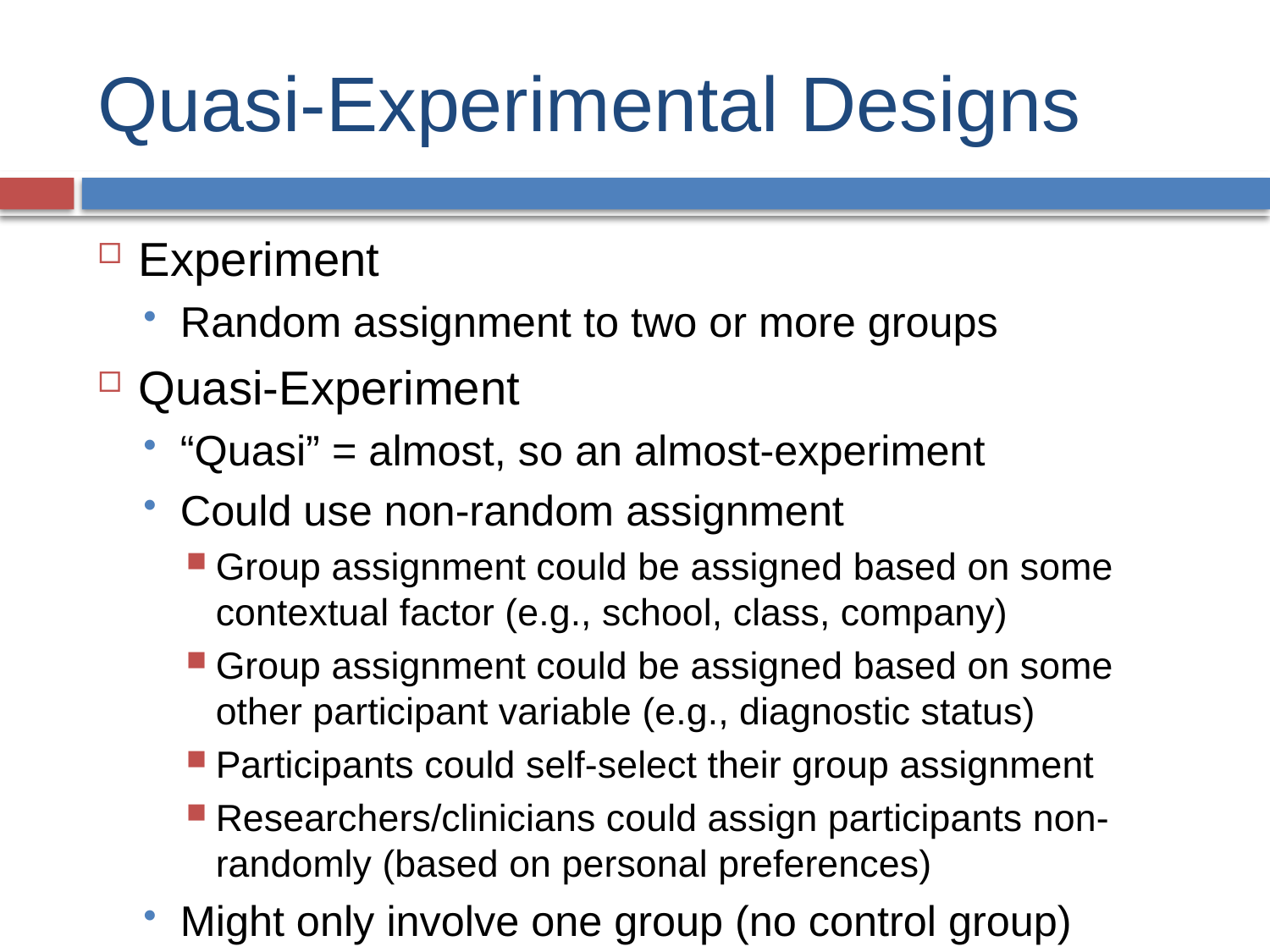

# Quasi-Experimental Designs
Experiment
Random assignment to two or more groups
Quasi-Experiment
“Quasi” = almost, so an almost-experiment
Could use non-random assignment
Group assignment could be assigned based on some contextual factor (e.g., school, class, company)
Group assignment could be assigned based on some other participant variable (e.g., diagnostic status)
Participants could self-select their group assignment
Researchers/clinicians could assign participants non-randomly (based on personal preferences)
Might only involve one group (no control group)